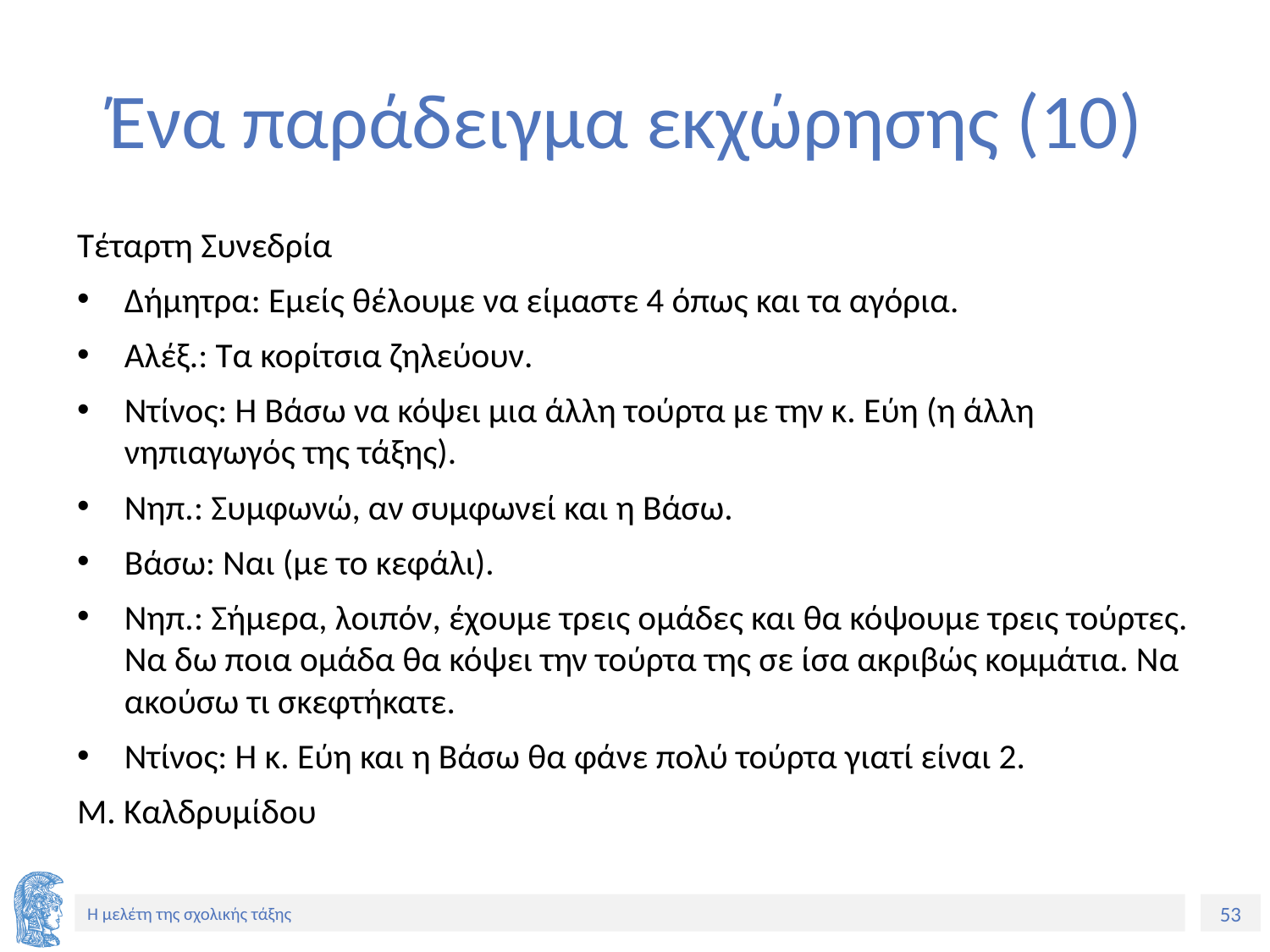

# Ένα παράδειγμα εκχώρησης (10)
Τέταρτη Συνεδρία
Δήμητρα: Εμείς θέλουμε να είμαστε 4 όπως και τα αγόρια.
Αλέξ.: Τα κορίτσια ζηλεύουν.
Ντίνος: Η Βάσω να κόψει μια άλλη τούρτα με την κ. Εύη (η άλλη νηπιαγωγός της τάξης).
Νηπ.: Συμφωνώ, αν συμφωνεί και η Βάσω.
Βάσω: Ναι (με το κεφάλι).
Νηπ.: Σήμερα, λοιπόν, έχουμε τρεις ομάδες και θα κόψουμε τρεις τούρτες. Να δω ποια ομάδα θα κόψει την τούρτα της σε ίσα ακριβώς κομμάτια. Να ακούσω τι σκεφτήκατε.
Ντίνος: Η κ. Εύη και η Βάσω θα φάνε πολύ τούρτα γιατί είναι 2.
Μ. Καλδρυμίδου